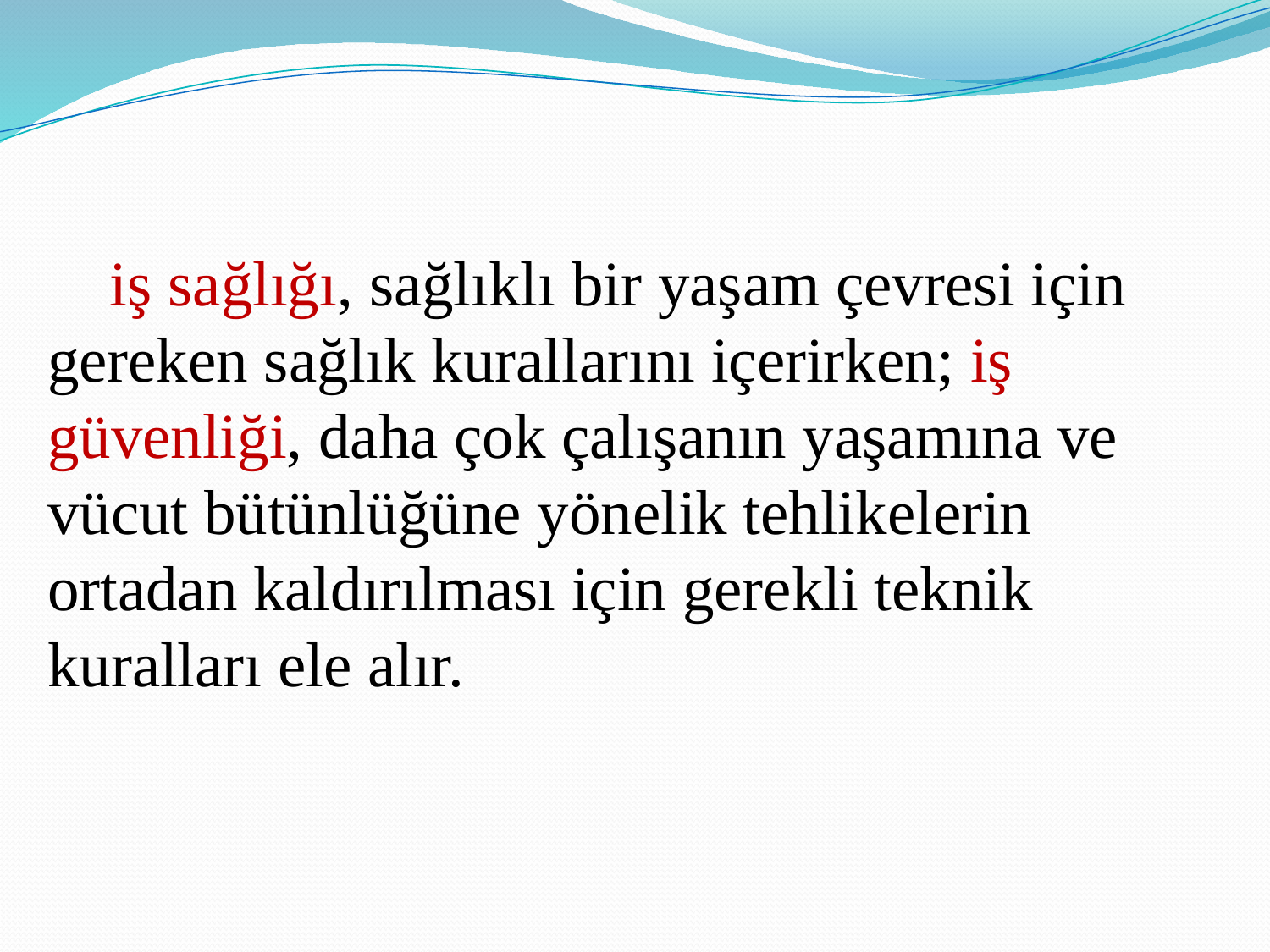

iş sağlığı, sağlıklı bir yaşam çevresi için gereken sağlık kurallarını içerirken; iş güvenliği, daha çok çalışanın yaşamına ve vücut bütünlüğüne yönelik tehlikelerin ortadan kaldırılması için gerekli teknik kuralları ele alır.